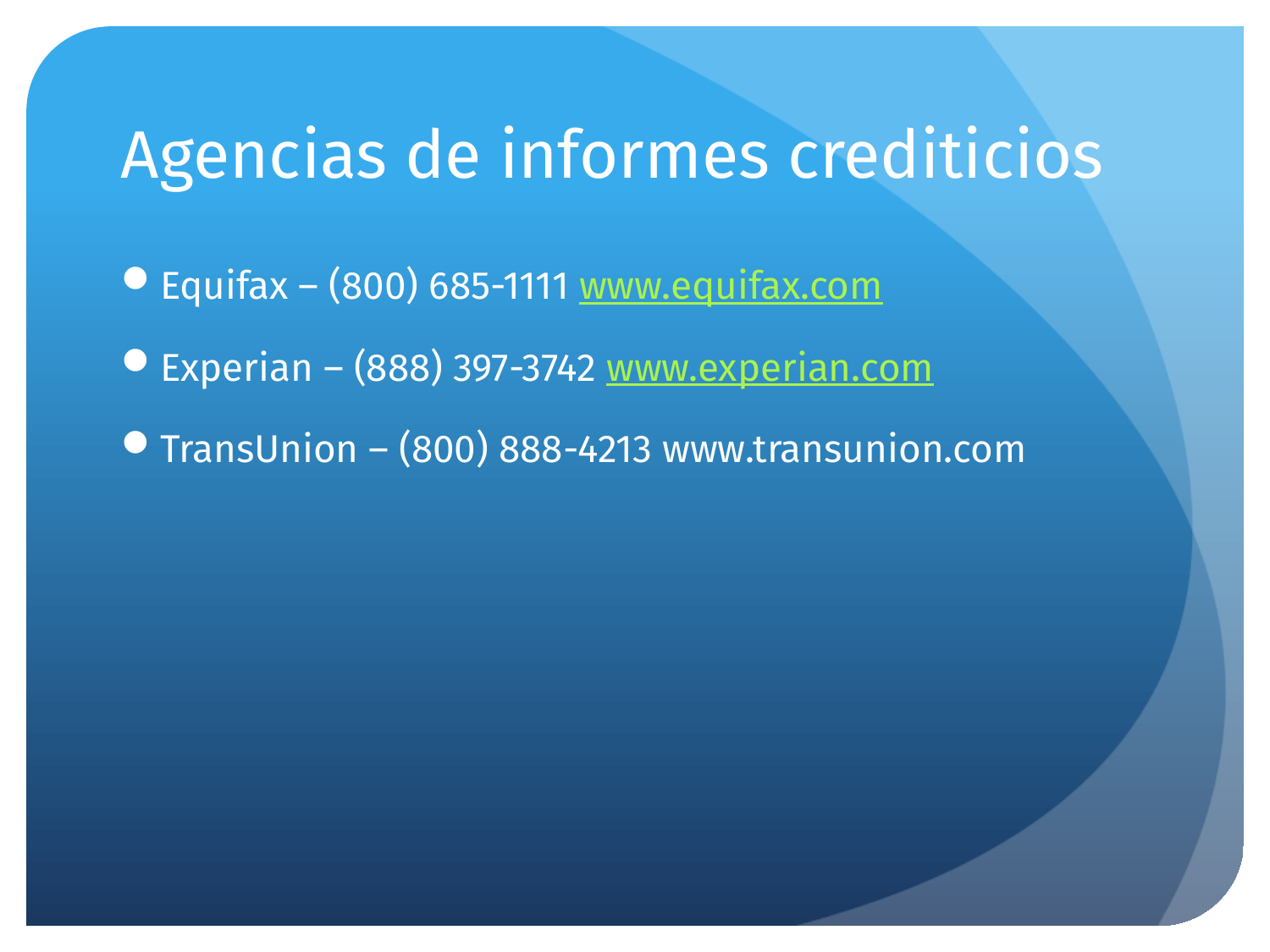

# Agencias de informes crediticios
Equifax – (800) 685-1111 www.equifax.com
Experian – (888) 397-3742 www.experian.com
TransUnion – (800) 888-4213 www.transunion.com